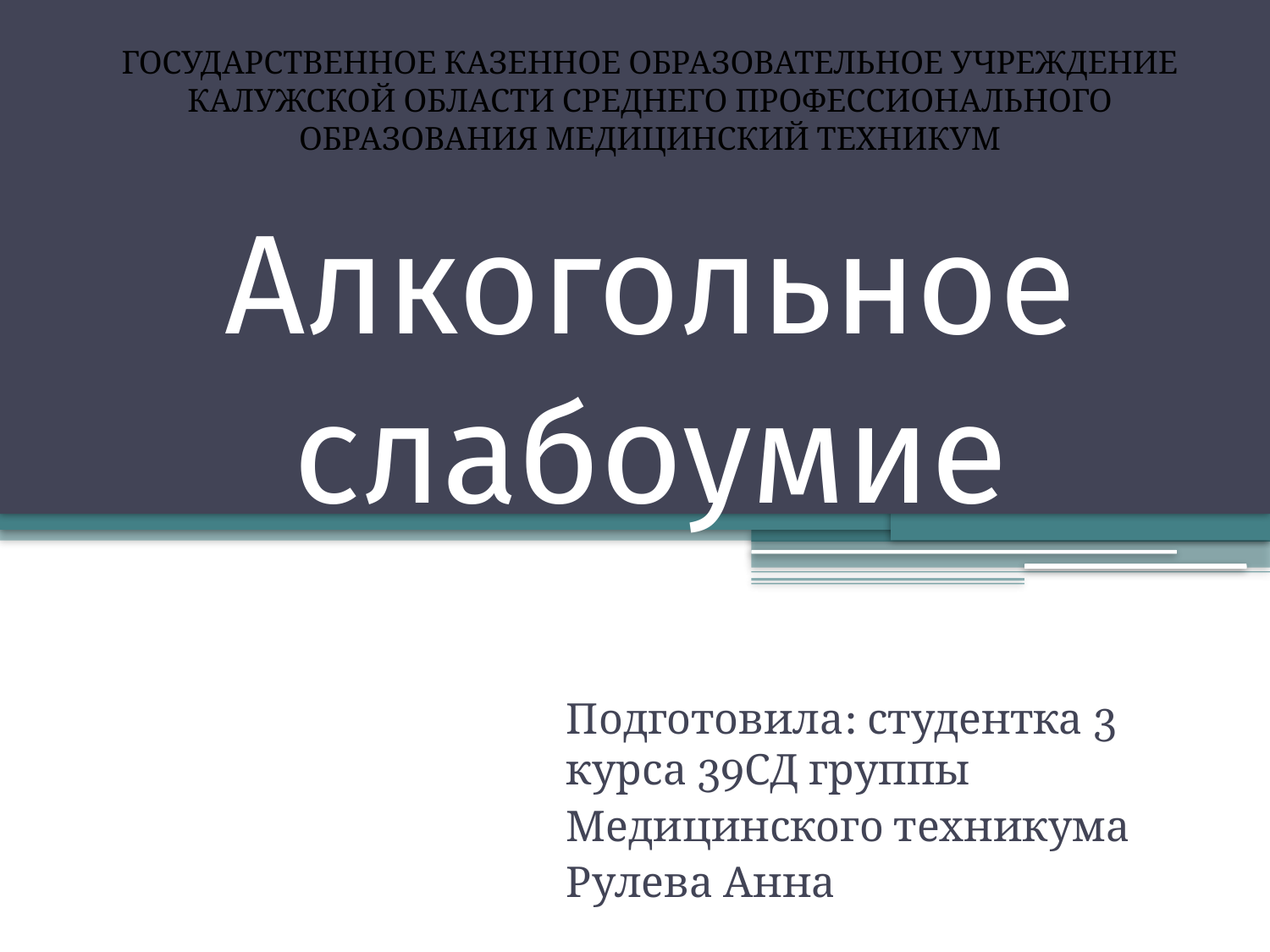

ГОСУДАРСТВЕННОЕ КАЗЕННОЕ ОБРАЗОВАТЕЛЬНОЕ УЧРЕЖДЕНИЕ
КАЛУЖСКОЙ ОБЛАСТИ СРЕДНЕГО ПРОФЕССИОНАЛЬНОГО ОБРАЗОВАНИЯ МЕДИЦИНСКИЙ ТЕХНИКУМ
# Алкогольное слабоумие
Подготовила: студентка 3 курса 39СД группы
Медицинского техникума
Рулева Анна